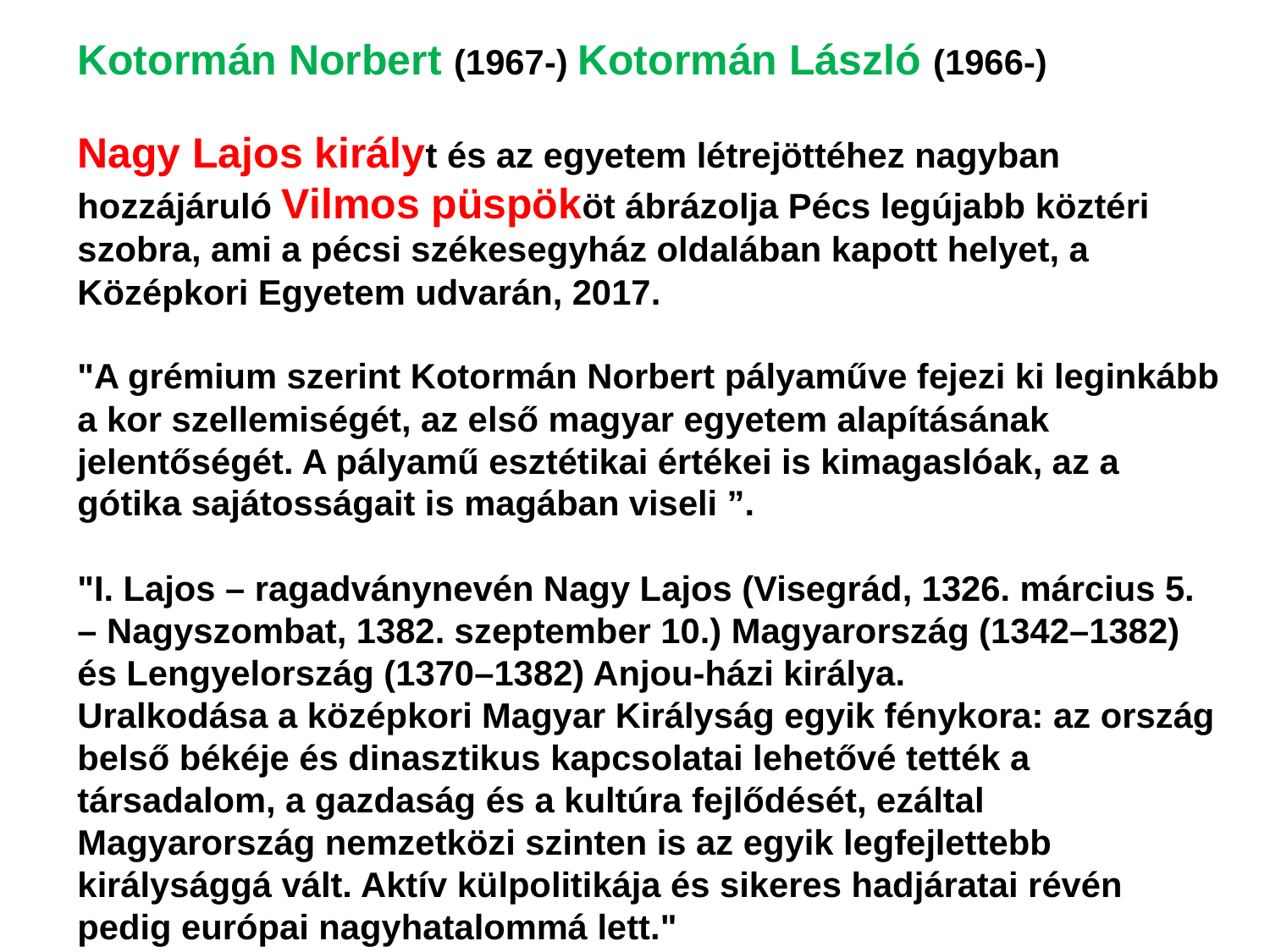

Kotormán Norbert (1967-) Kotormán László (1966-)

Nagy Lajos királyt és az egyetem létrejöttéhez nagyban hozzájáruló Vilmos püspököt ábrázolja Pécs legújabb köztéri szobra, ami a pécsi székesegyház oldalában kapott helyet, a Középkori Egyetem udvarán, 2017.

"A grémium szerint Kotormán Norbert pályaműve fejezi ki leginkább a kor szellemiségét, az első magyar egyetem alapításának jelentőségét. A pályamű esztétikai értékei is kimagaslóak, az a gótika sajátosságait is magában viseli ”.

"I. Lajos – ragadványnevén Nagy Lajos (Visegrád, 1326. március 5. – Nagyszombat, 1382. szeptember 10.) Magyarország (1342–1382) és Lengyelország (1370–1382) Anjou-házi királya.
Uralkodása a középkori Magyar Királyság egyik fénykora: az ország belső békéje és dinasztikus kapcsolatai lehetővé tették a társadalom, a gazdaság és a kultúra fejlődését, ezáltal Magyarország nemzetközi szinten is az egyik legfejlettebb királysággá vált. Aktív külpolitikája és sikeres hadjáratai révén pedig európai nagyhatalommá lett."